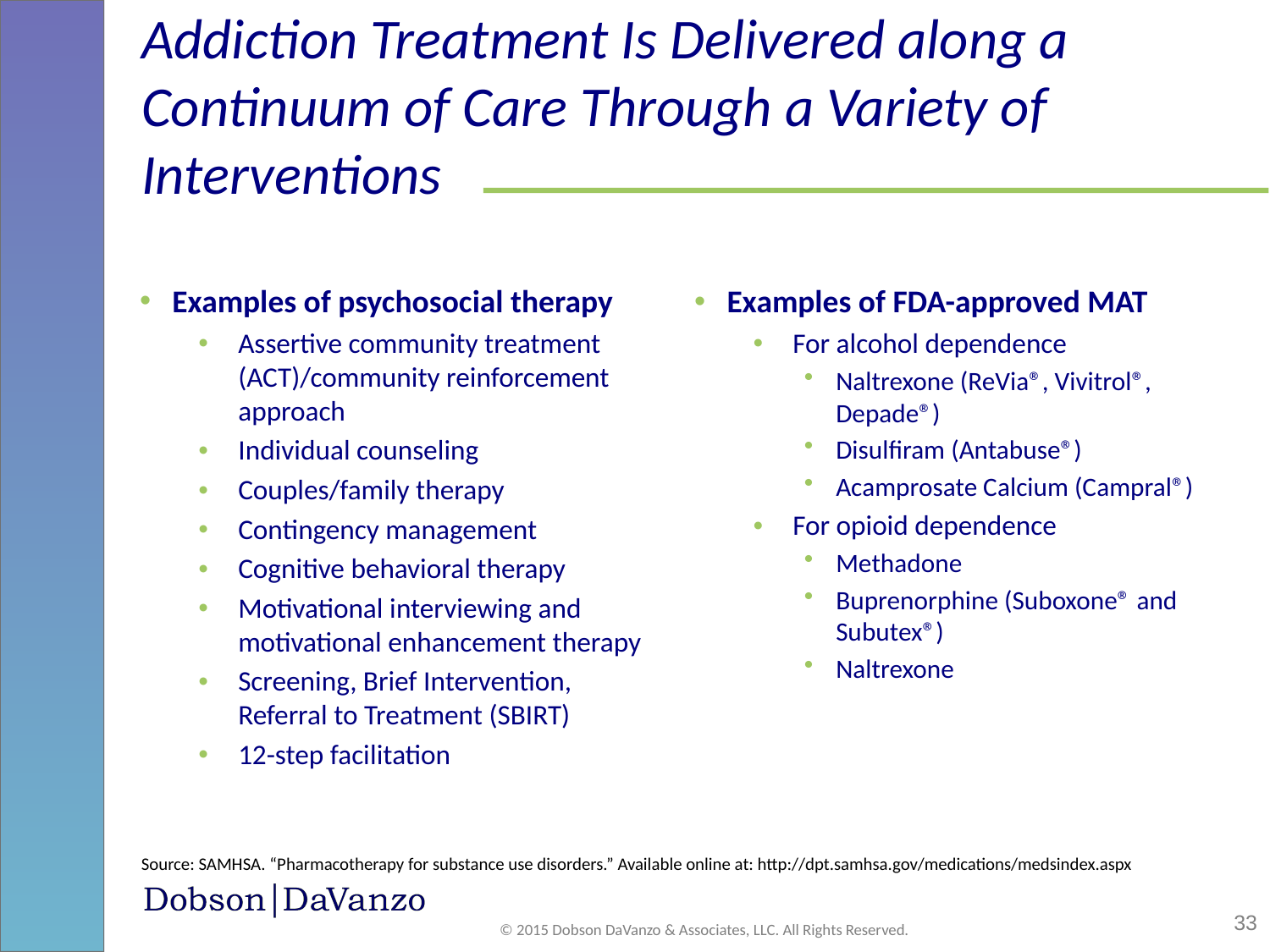

# Addiction Treatment Is Delivered along a Continuum of Care Through a Variety of Interventions
Examples of psychosocial therapy
Assertive community treatment (ACT)/community reinforcement approach
Individual counseling
Couples/family therapy
Contingency management
Cognitive behavioral therapy
Motivational interviewing and motivational enhancement therapy
Screening, Brief Intervention, Referral to Treatment (SBIRT)
12-step facilitation

Examples of FDA-approved MAT
For alcohol dependence
Naltrexone (ReVia®, Vivitrol®, Depade®)
Disulfiram (Antabuse®)
Acamprosate Calcium (Campral®)
For opioid dependence
Methadone
Buprenorphine (Suboxone® and Subutex®)
Naltrexone
Source: SAMHSA. “Pharmacotherapy for substance use disorders.” Available online at: http://dpt.samhsa.gov/medications/medsindex.aspx